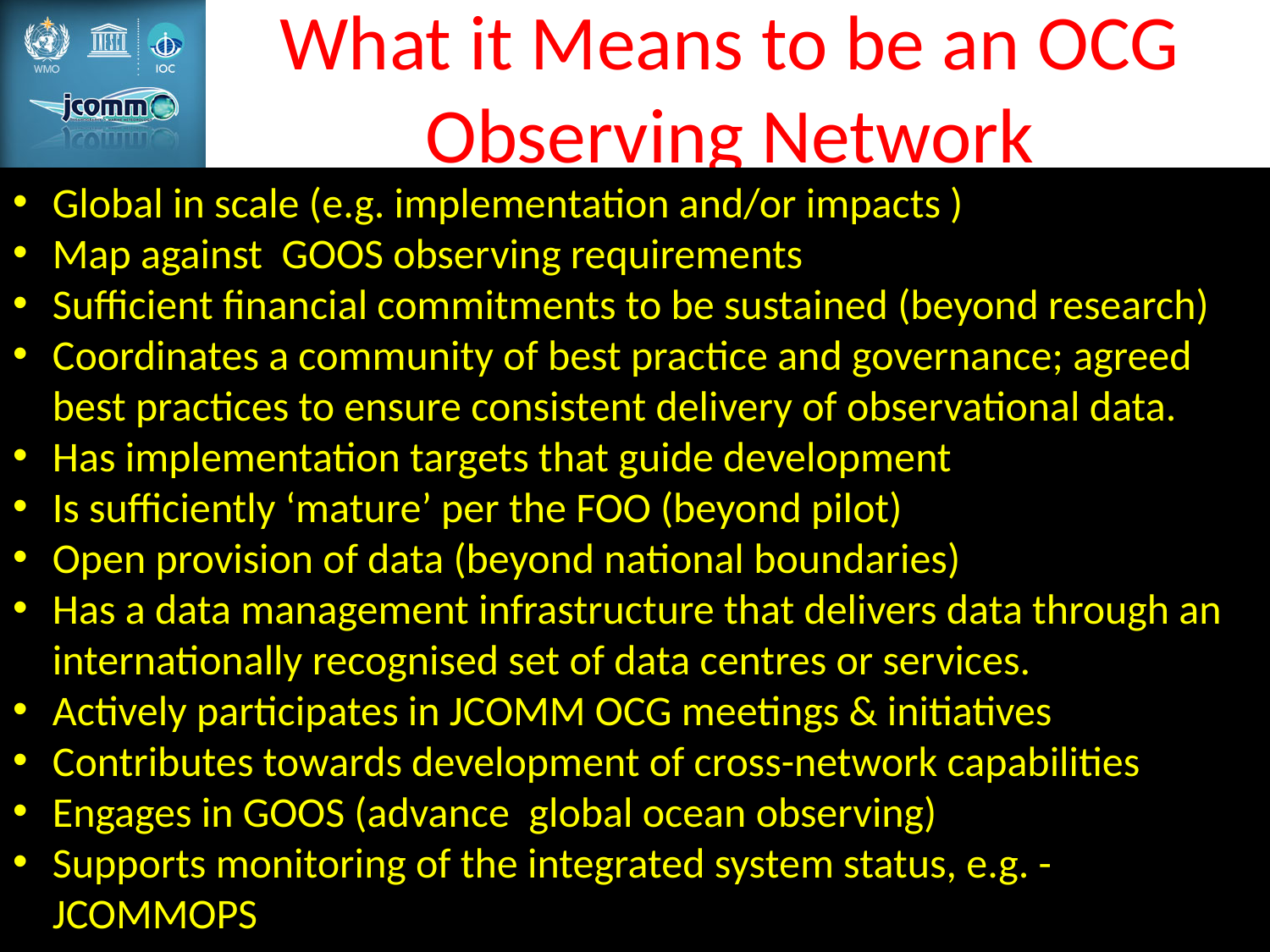

# What it Means to be an OCG Observing Network
Global in scale (e.g. implementation and/or impacts )
Map against  GOOS observing requirements
Sufficient financial commitments to be sustained (beyond research)
Coordinates a community of best practice and governance; agreed best practices to ensure consistent delivery of observational data.
Has implementation targets that guide development
Is sufficiently ‘mature’ per the FOO (beyond pilot)
Open provision of data (beyond national boundaries)
Has a data management infrastructure that delivers data through an internationally recognised set of data centres or services.
Actively participates in JCOMM OCG meetings & initiatives
Contributes towards development of cross-network capabilities
Engages in GOOS (advance  global ocean observing)
Supports monitoring of the integrated system status, e.g. - JCOMMOPS